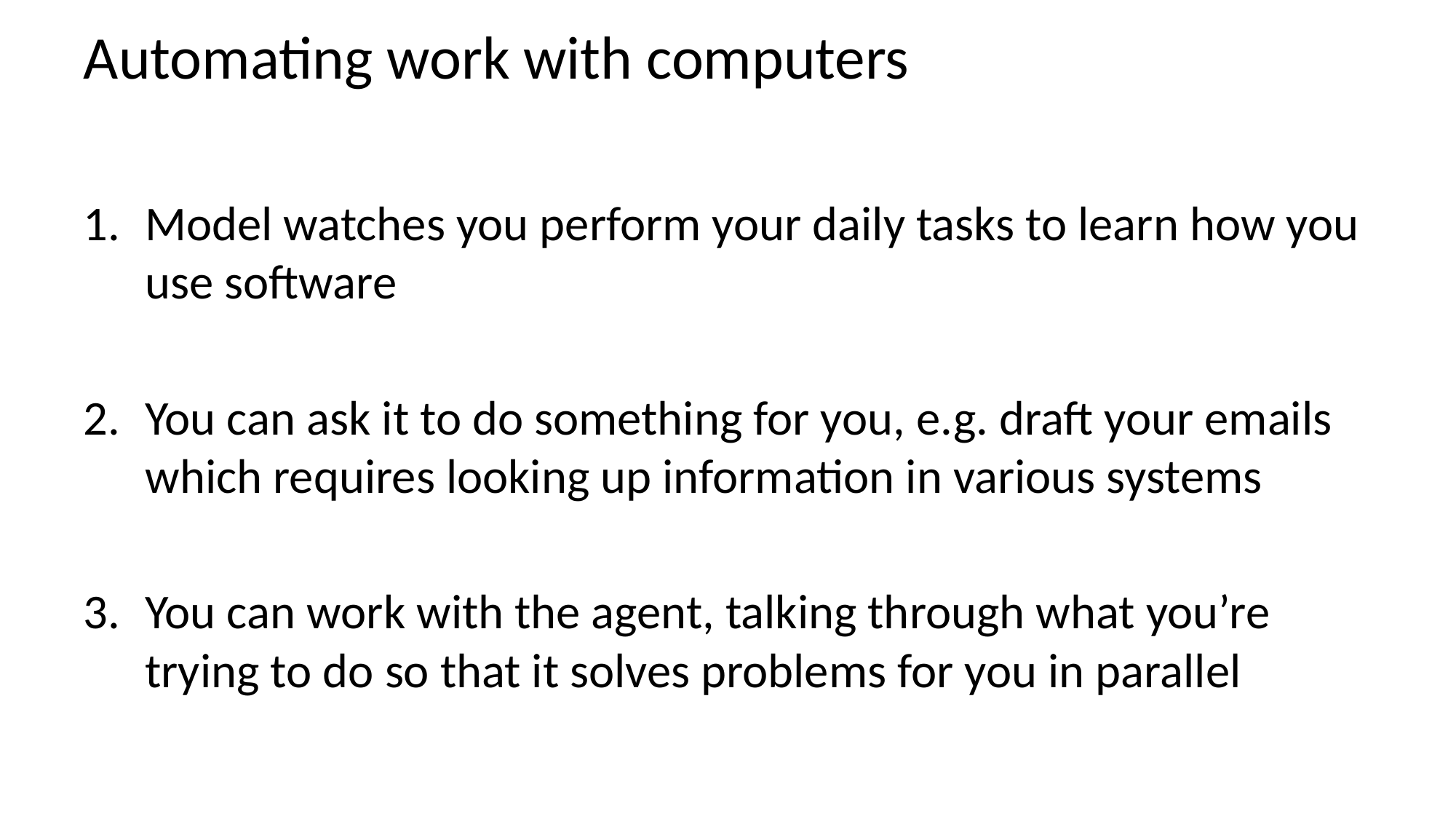

# Automating work with computers

Model watches you perform your daily tasks to learn how you use software

You can ask it to do something for you, e.g. draft your emails which requires looking up information in various systems

You can work with the agent, talking through what you’re trying to do so that it solves problems for you in parallel